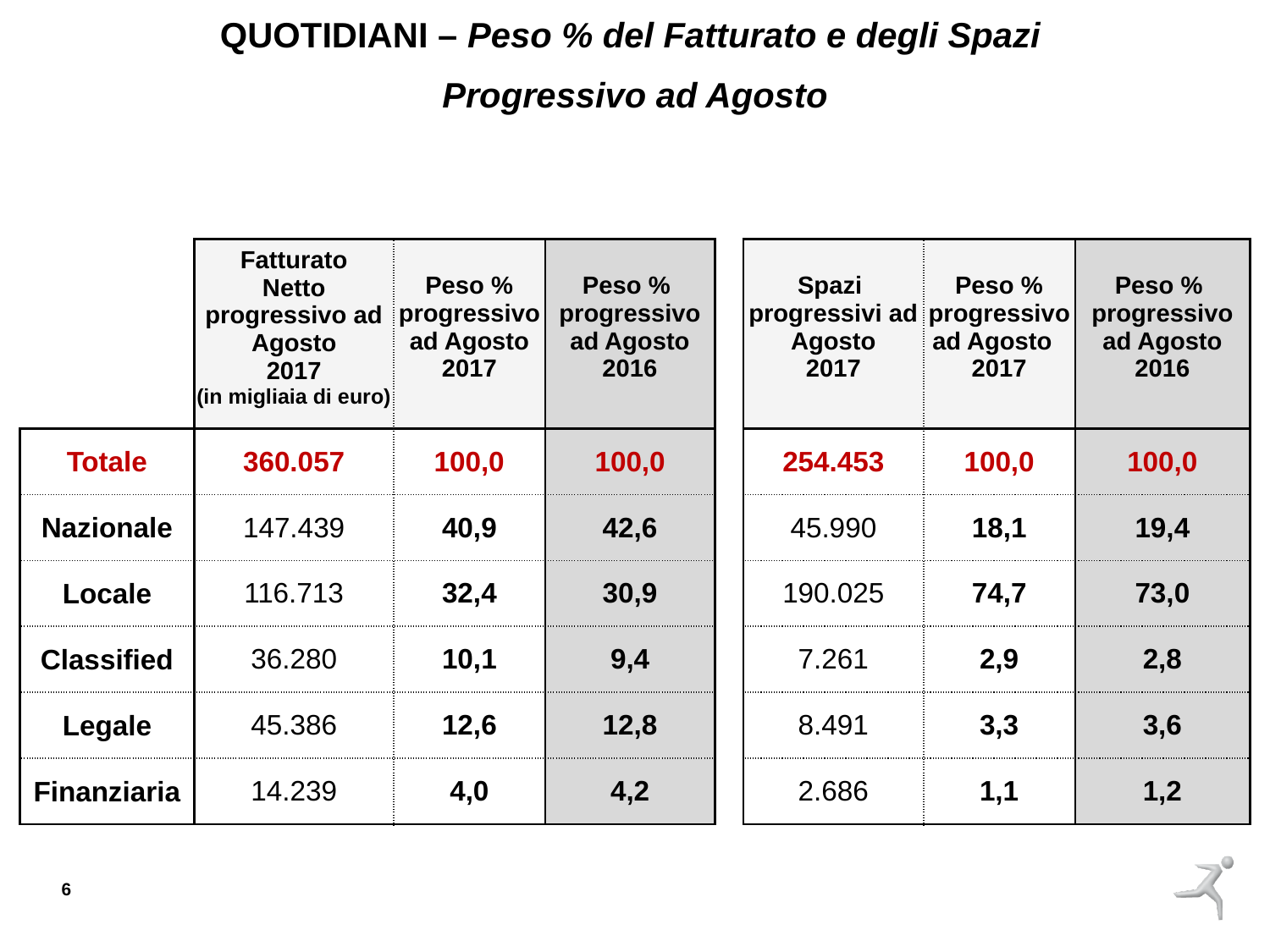

QUOTIDIANI – Peso % del Fatturato e degli Spazi
Progressivo ad Agosto
|  | Fatturato Netto progressivo ad Agosto 2017 (in migliaia di euro) | Peso % progressivo ad Agosto 2017 | Peso % progressivo ad Agosto 2016 |  | Spazi progressivi ad Agosto 2017 | Peso % progressivo ad Agosto 2017 | Peso % progressivo ad Agosto 2016 |
| --- | --- | --- | --- | --- | --- | --- | --- |
| Totale | 360.057 | 100,0 | 100,0 |  | 254.453 | 100,0 | 100,0 |
| Nazionale | 147.439 | 40,9 | 42,6 |  | 45.990 | 18,1 | 19,4 |
| Locale | 116.713 | 32,4 | 30,9 |  | 190.025 | 74,7 | 73,0 |
| Classified | 36.280 | 10,1 | 9,4 |  | 7.261 | 2,9 | 2,8 |
| Legale | 45.386 | 12,6 | 12,8 |  | 8.491 | 3,3 | 3,6 |
| Finanziaria | 14.239 | 4,0 | 4,2 |  | 2.686 | 1,1 | 1,2 |